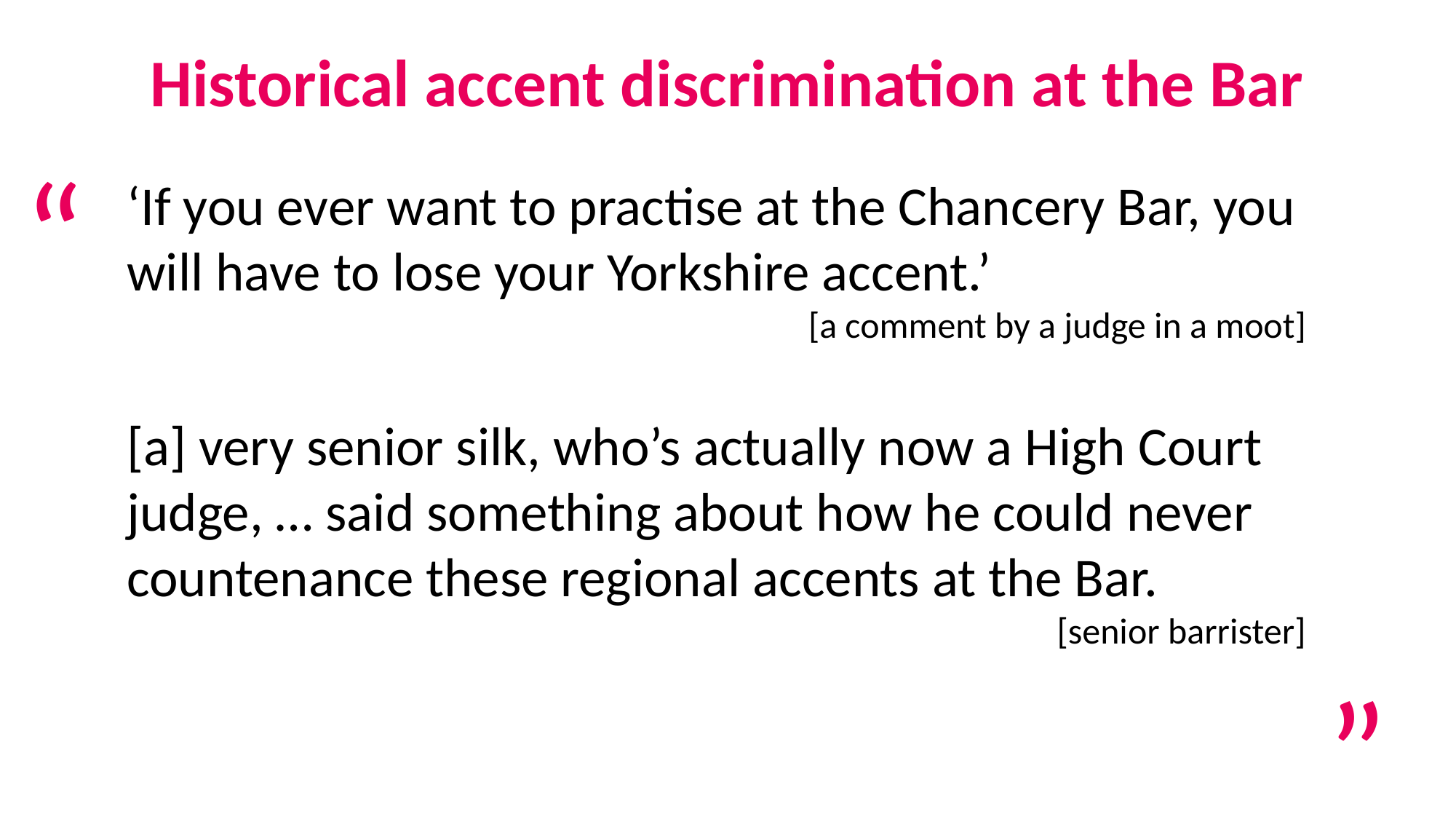

Historical accent discrimination at the Bar
“
‘If you ever want to practise at the Chancery Bar, you will have to lose your Yorkshire accent.’
[a comment by a judge in a moot]

[a] very senior silk, who’s actually now a High Court judge, … said something about how he could never countenance these regional accents at the Bar.
 [senior barrister]

”